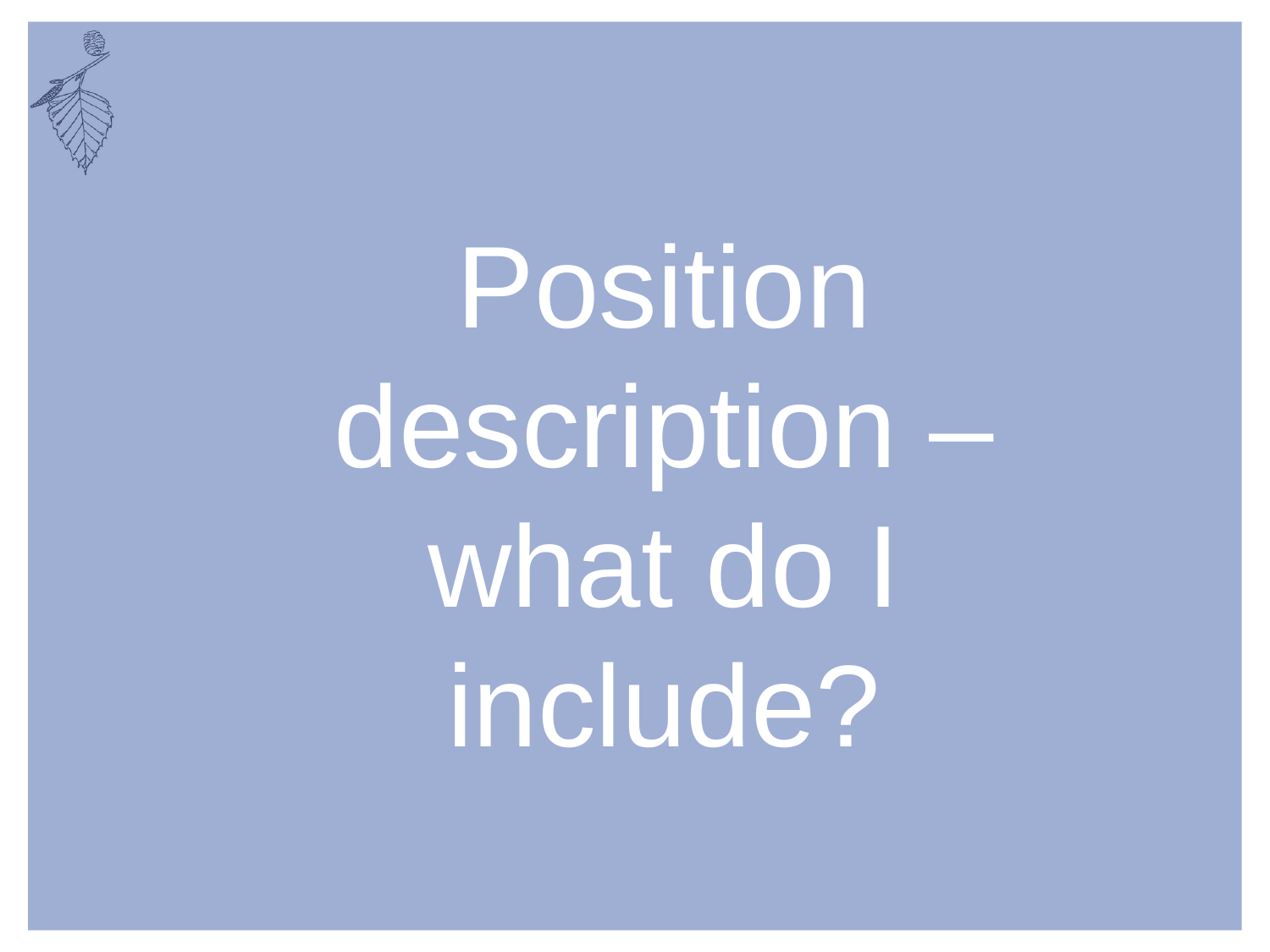

Position description – what do I include?